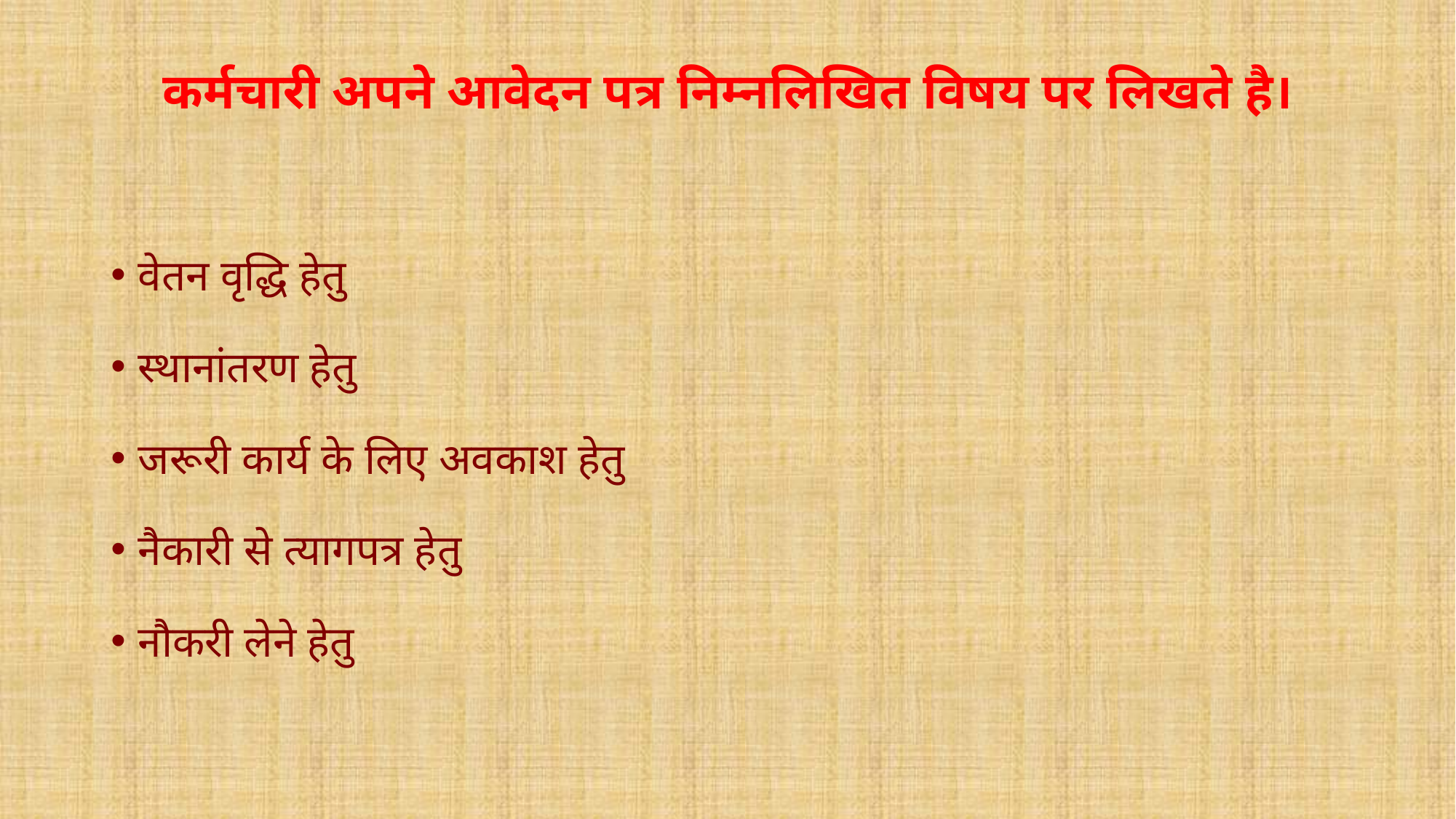

# कर्मचारी अपने आवेदन पत्र निम्नलिखित विषय पर लिखते है।
वेतन वृद्धि हेतु
स्थानांतरण हेतु
जरूरी कार्य के लिए अवकाश हेतु
नैकारी से त्यागपत्र हेतु
नौकरी लेने हेतु